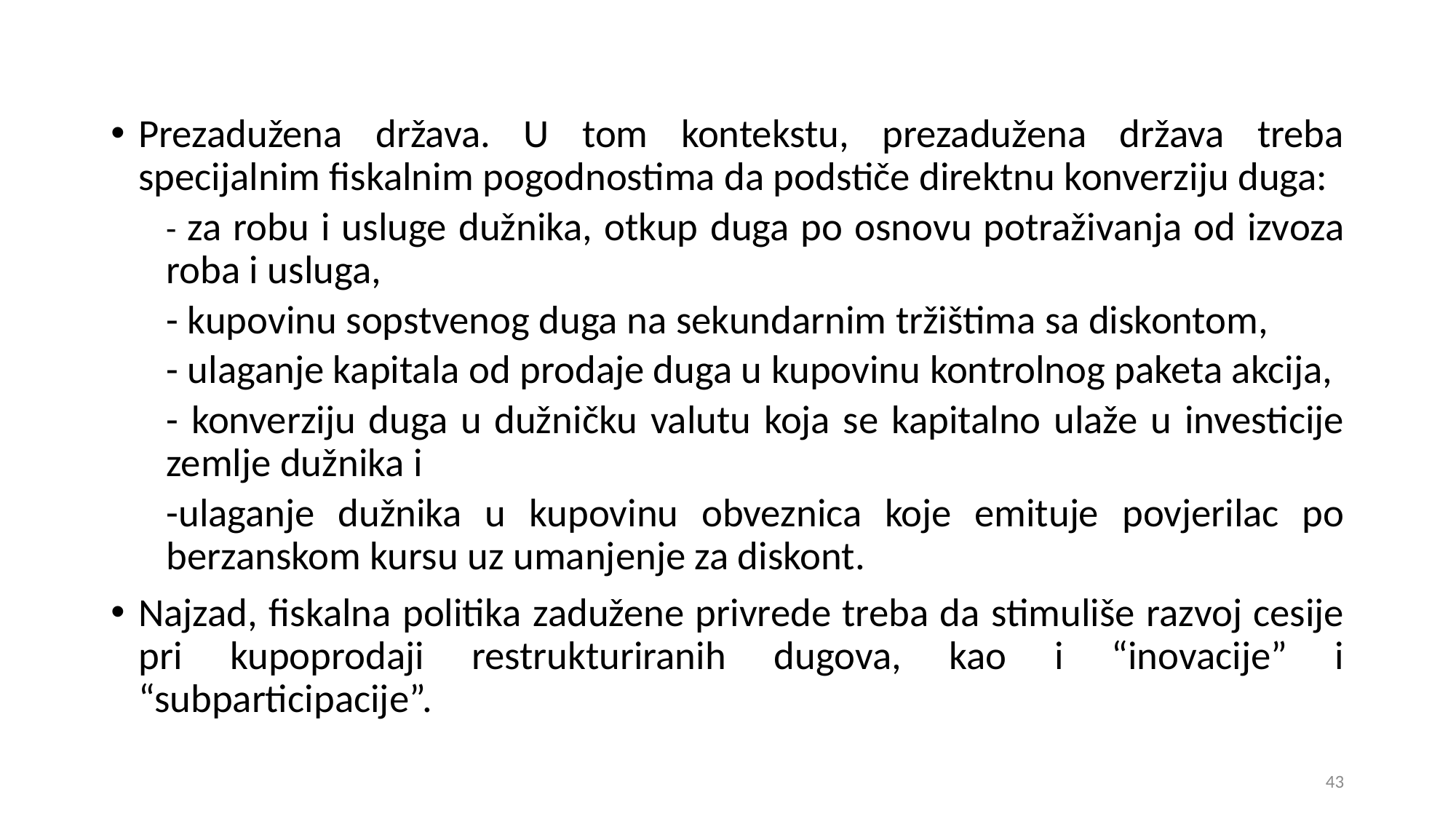

Prezadužena država. U tom kontekstu, prezadužena država treba specijalnim fiskalnim pogodnostima da podstiče direktnu konverziju duga:
- za robu i usluge dužnika, otkup duga po osnovu potraživanja od izvoza roba i usluga,
- kupovinu sopstvenog duga na sekundarnim tržištima sa diskontom,
- ulaganje kapitala od prodaje duga u kupovinu kontrolnog paketa akcija,
- konverziju duga u dužničku valutu koja se kapitalno ulaže u investicije zemlje dužnika i
-ulaganje dužnika u kupovinu obveznica koje emituje povjerilac po berzanskom kursu uz umanjenje za diskont.
Najzad, fiskalna politika zadužene privrede treba da stimuliše razvoj cesije pri kupoprodaji restrukturiranih dugova, kao i “inovacije” i “subparticipacije”.
43